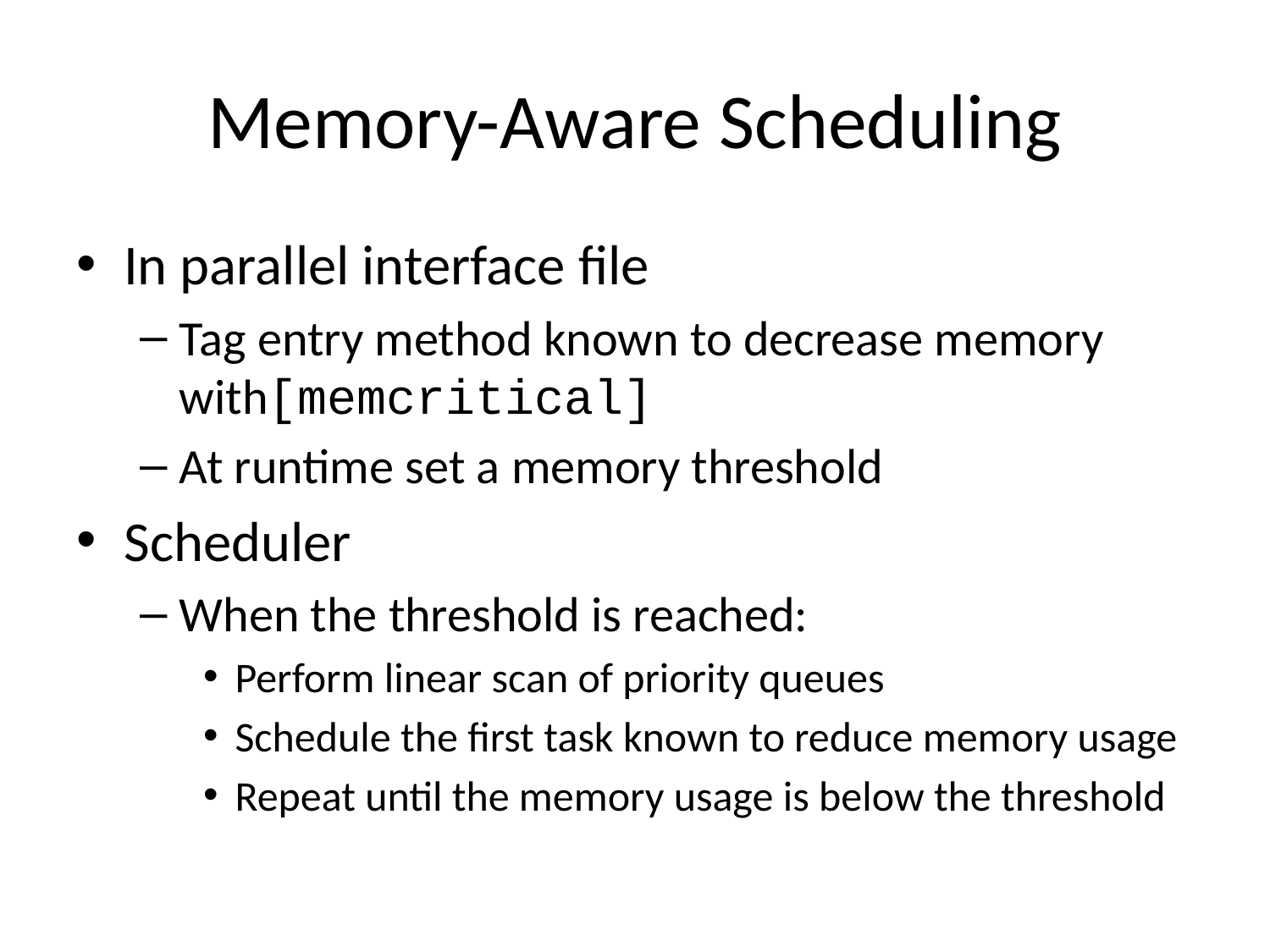

# Memory-Aware Scheduling
In parallel interface file
Tag entry method known to decrease memory with[memcritical]
At runtime set a memory threshold
Scheduler
When the threshold is reached:
Perform linear scan of priority queues
Schedule the first task known to reduce memory usage
Repeat until the memory usage is below the threshold